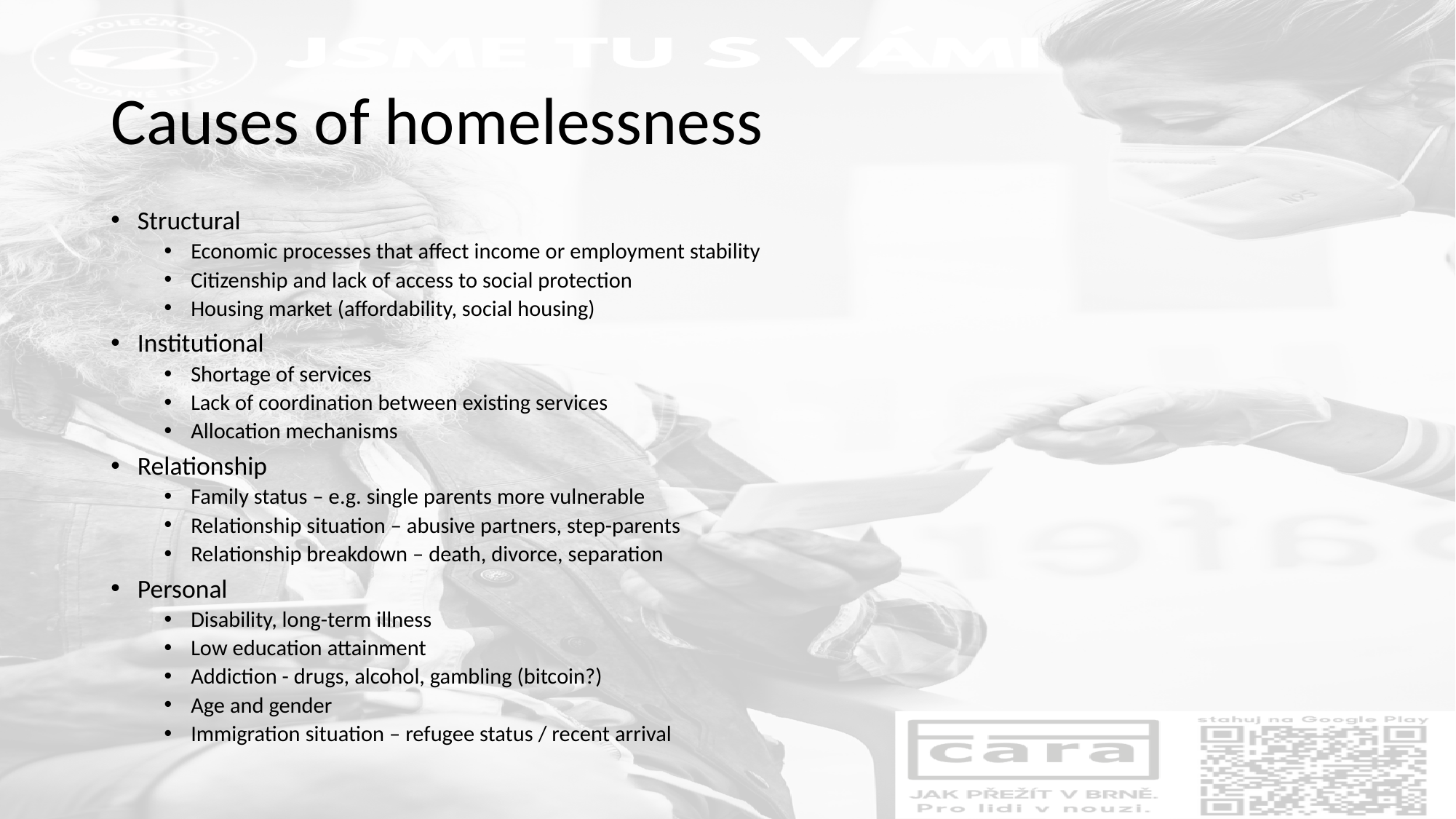

# Causes of homelessness
Structural
Economic processes that affect income or employment stability
Citizenship and lack of access to social protection
Housing market (affordability, social housing)
Institutional
Shortage of services
Lack of coordination between existing services
Allocation mechanisms
Relationship
Family status – e.g. single parents more vulnerable
Relationship situation – abusive partners, step-parents
Relationship breakdown – death, divorce, separation
Personal
Disability, long-term illness
Low education attainment
Addiction - drugs, alcohol, gambling (bitcoin?)
Age and gender
Immigration situation – refugee status / recent arrival